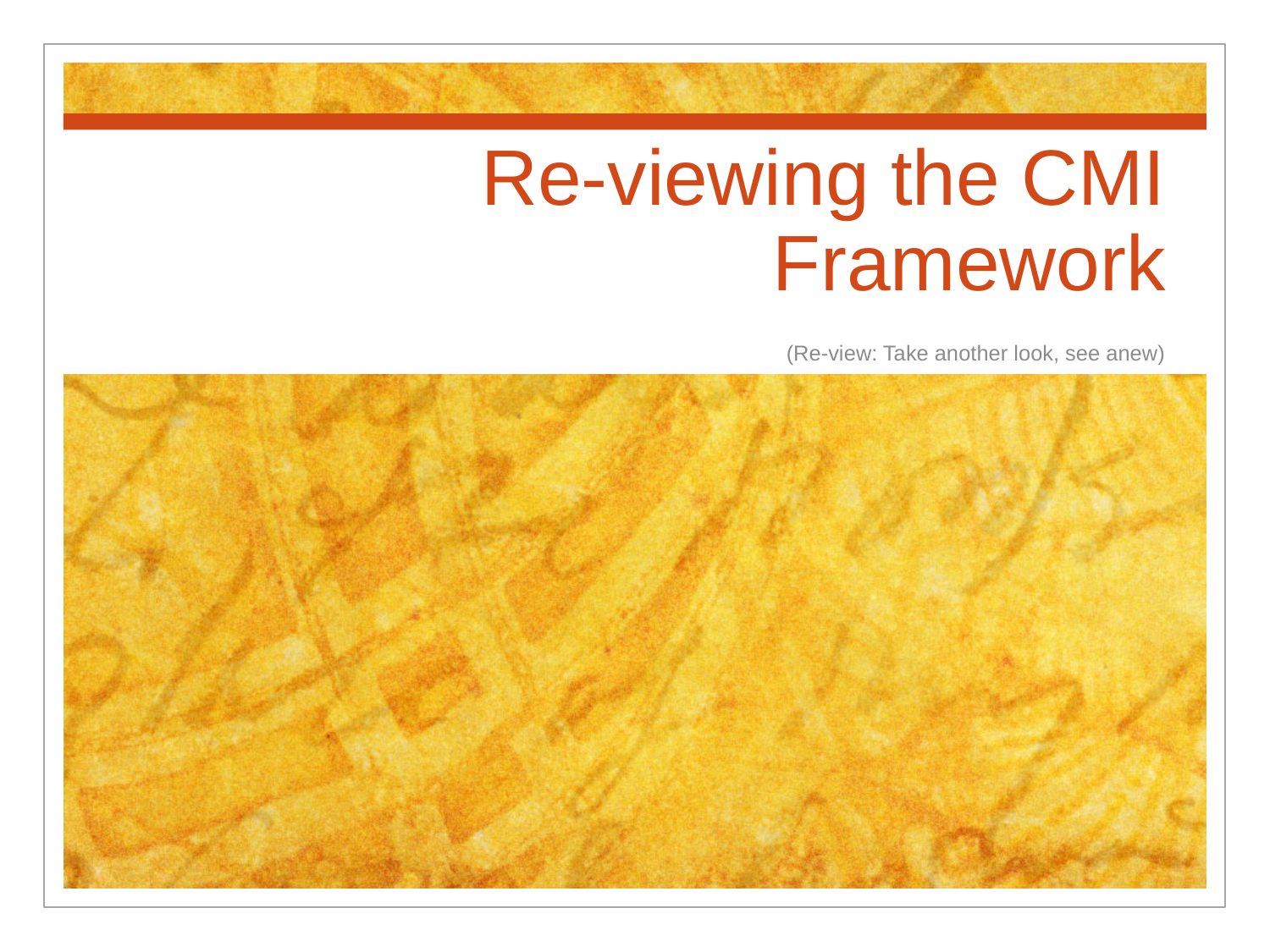

# Re-viewing the CMI Framework

(Re-view: Take another look, see anew)